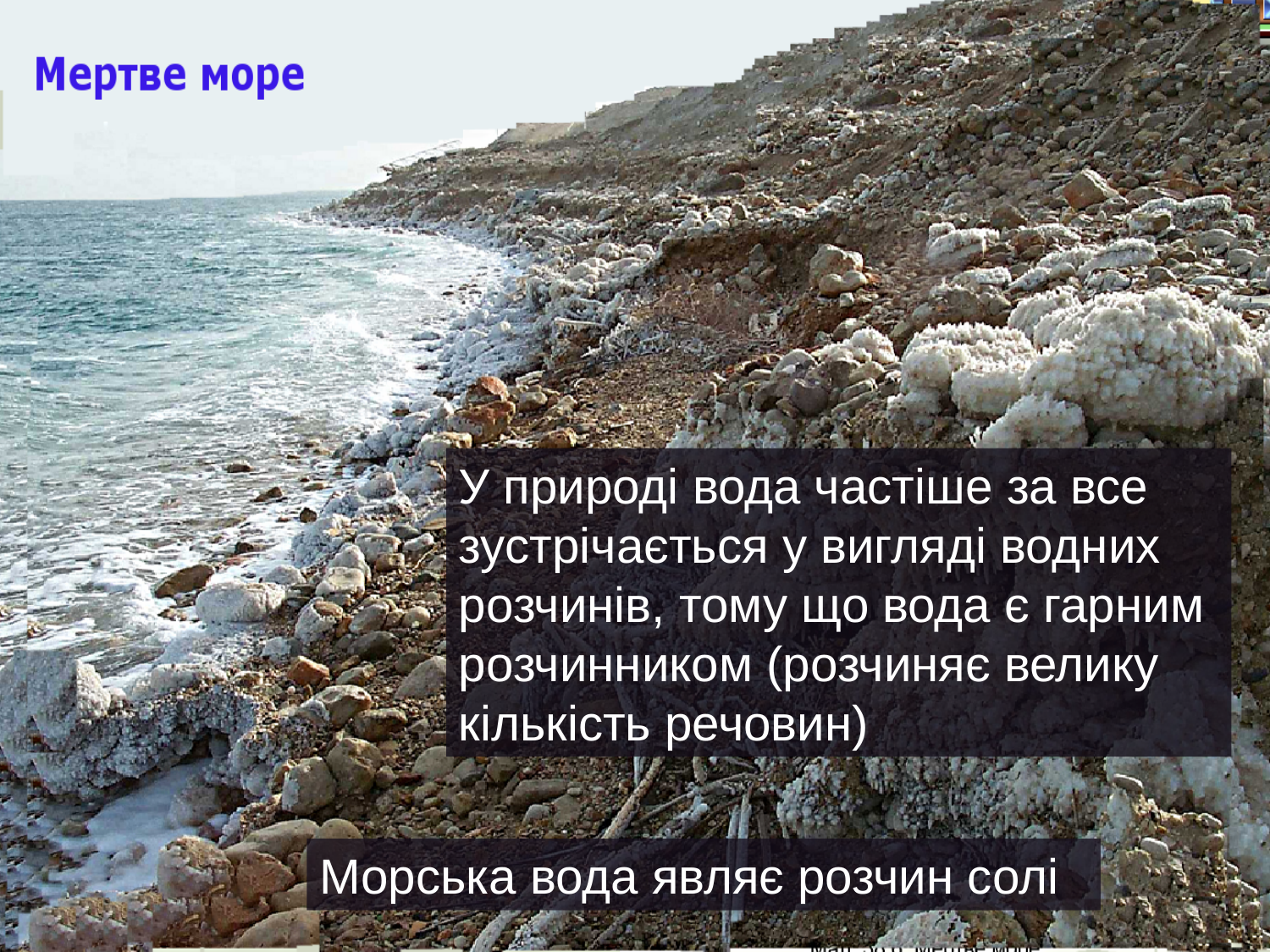

У природі вода частіше за все зустрічається у вигляді водних розчинів, тому що вода є гарним розчинником (розчиняє велику кількість речовин)
Морська вода являє розчин солі